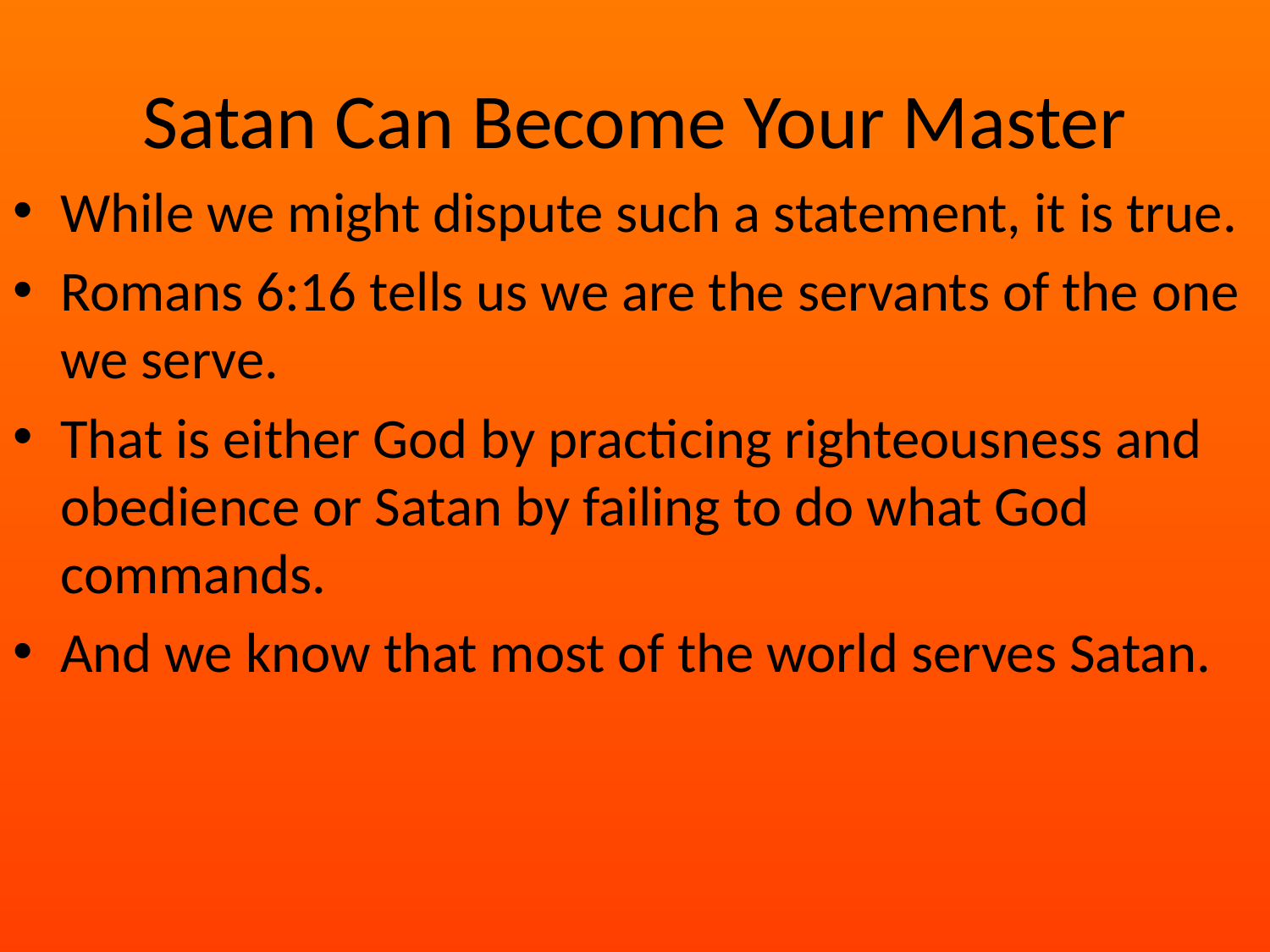

# Satan Can Become Your Master
While we might dispute such a statement, it is true.
Romans 6:16 tells us we are the servants of the one we serve.
That is either God by practicing righteousness and obedience or Satan by failing to do what God commands.
And we know that most of the world serves Satan.